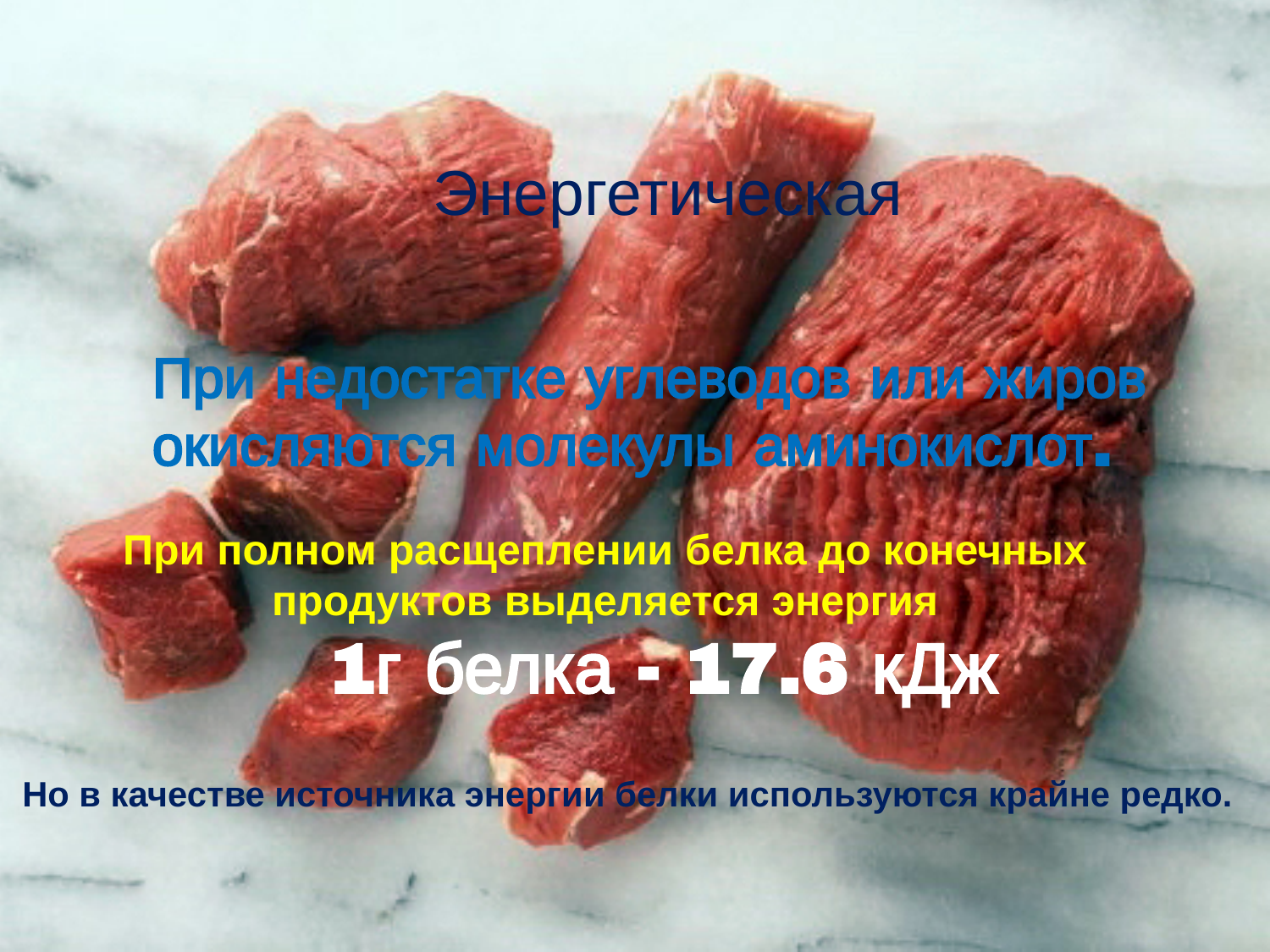

Энергетическая
При недостатке углеводов или жиров
окисляются молекулы аминокислот.
При полном расщеплении белка до конечных продуктов выделяется энергия
1г белка - 17.6 кДж
 Но в качестве источника энергии белки используются крайне редко.